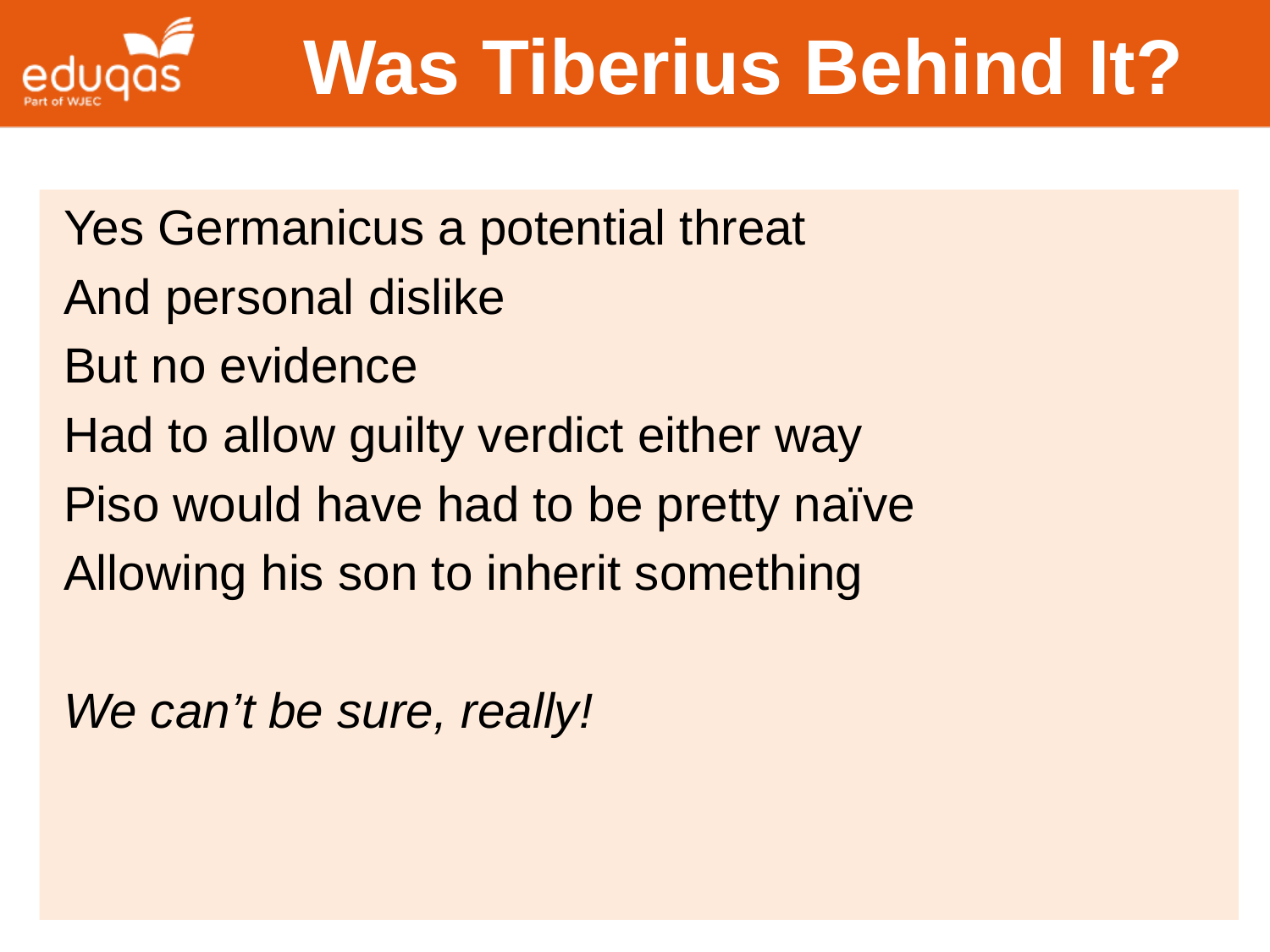

# Was Tiberius Behind It?
Yes Germanicus a potential threat
And personal dislike
But no evidence
Had to allow guilty verdict either way
Piso would have had to be pretty naïve
Allowing his son to inherit something

We can’t be sure, really!